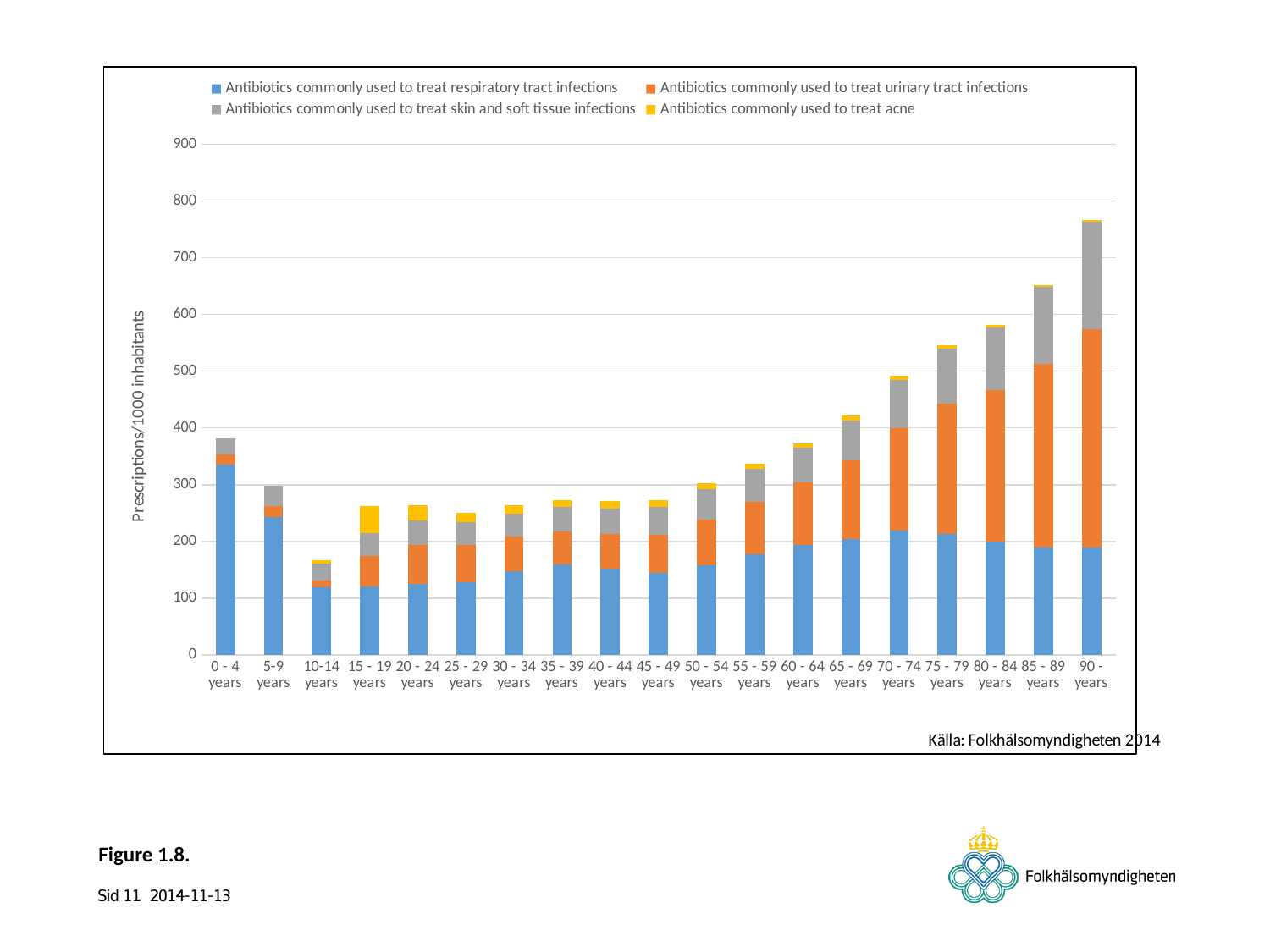

### Chart

| Category | Antibiotics commonly used to treat respiratory tract infections | Antibiotics commonly used to treat urinary tract infections | Antibiotics commonly used to treat skin and soft tissue infections | Antibiotics commonly used to treat acne |
|---|---|---|---|---|
| 0 - 4 years | 334.818151862939 | 18.1577905900279 | 28.7438783924907 | None |
| 5-9 years | 242.536209105632 | 19.8329757919679 | 35.4177351546803 | 0.01102955368911 |
| 10-14 years | 118.832733474548 | 12.5090282287677 | 29.7420708379612 | 5.45234207933512 |
| 15 - 19 years | 120.805416673308 | 53.2563975863712 | 40.6285919731079 | 47.1072052877386 |
| 20 - 24 years | 125.160195637283 | 69.1190776328668 | 42.8672283569136 | 26.8109414182354 |
| 25 - 29 years | 128.406068367649 | 65.1561422519949 | 40.0141201195285 | 17.2758020556267 |
| 30 - 34 years | 147.700625711131 | 60.5727598408756 | 41.2891576653418 | 13.5201618970493 |
| 35 - 39 years | 159.433636468286 | 58.8867613416194 | 42.3232383827542 | 11.8357202035744 |
| 40 - 44 years | 151.813028331689 | 61.5892716670621 | 44.6483199520521 | 13.1653701599511 |
| 45 - 49 years | 143.996221346441 | 68.2460257715981 | 48.0272771553824 | 12.1315443770388 |
| 50 - 54 years | 158.06477914348 | 80.1127214170692 | 53.4424536442515 | 10.5094546022816 |
| 55 - 59 years | 176.73286056933 | 93.3188241297081 | 57.3113543196121 | 9.31122935996362 |
| 60 - 64 years | 194.21763053771 | 109.452727793038 | 60.8687605707657 | 8.71365241694612 |
| 65 - 69 years | 204.70322906511 | 137.640095917145 | 71.3622885871015 | 8.20564796931188 |
| 70 - 74 years | 219.620296597435 | 180.383962820018 | 84.4524163911849 | 8.13312099348546 |
| 75 - 79 years | 212.989913706512 | 230.624079381023 | 96.5530741854428 | 6.25459306635517 |
| 80 - 84 years | 200.012235908312 | 267.073170731707 | 109.76017619708 | 4.22546700383392 |
| 85 - 89 years | 189.333234406687 | 323.434485828758 | 136.481673838849 | 2.96161646139388 |
| 90 - years | 189.111276745002 | 385.347246580147 | 189.867590319186 | 1.91818660119256 |
# Figure 1.8.
11
2014-11-13